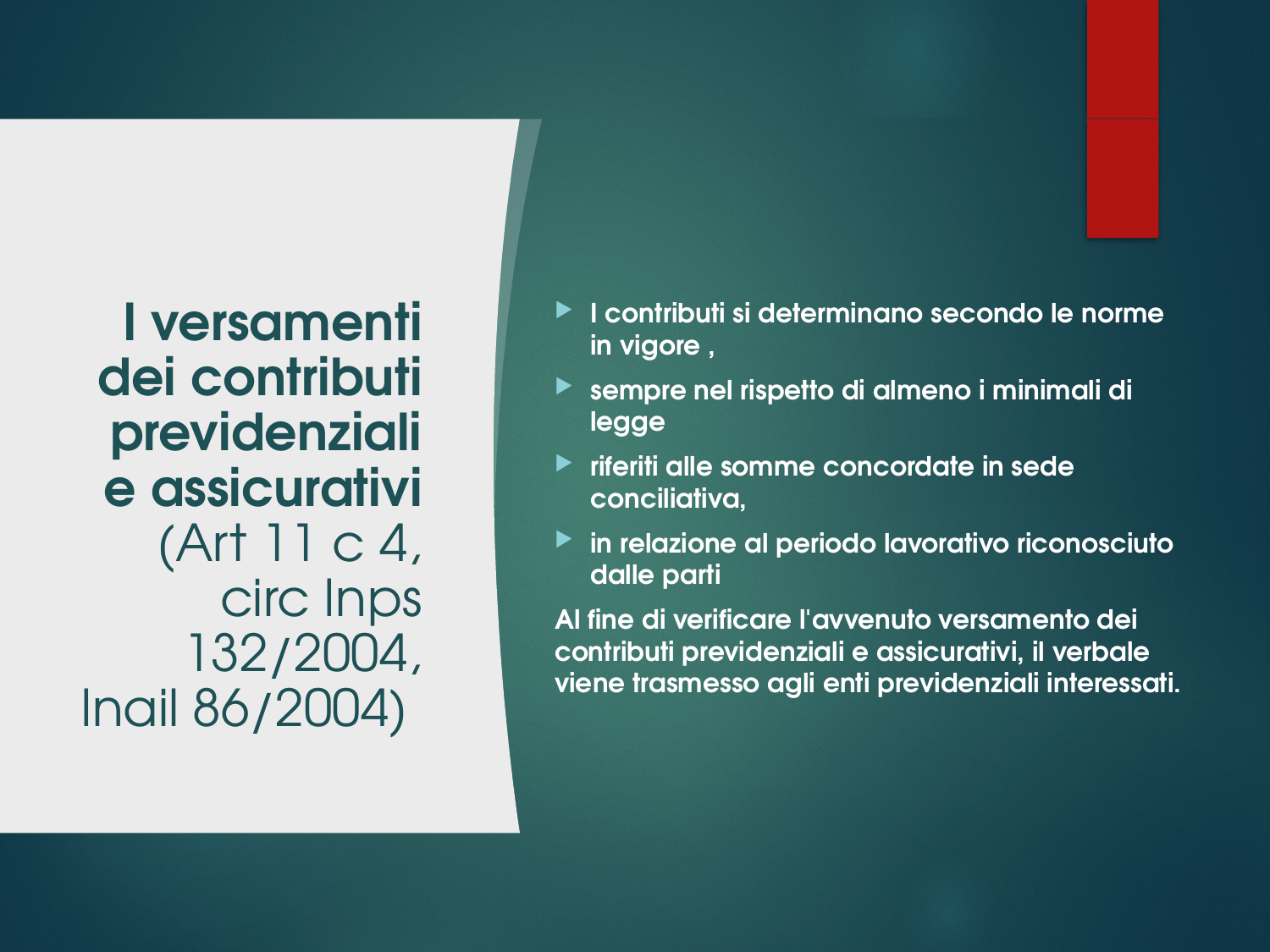

# I versamenti dei contributi previdenziali e assicurativi (Art 11 c 4, circ Inps 132/2004, Inail 86/2004)
I contributi si determinano secondo le norme in vigore ,
sempre nel rispetto di almeno i minimali di legge
riferiti alle somme concordate in sede conciliativa,
in relazione al periodo lavorativo riconosciuto dalle parti
Al fine di verificare l'avvenuto versamento dei contributi previdenziali e assicurativi, il verbale viene trasmesso agli enti previdenziali interessati.